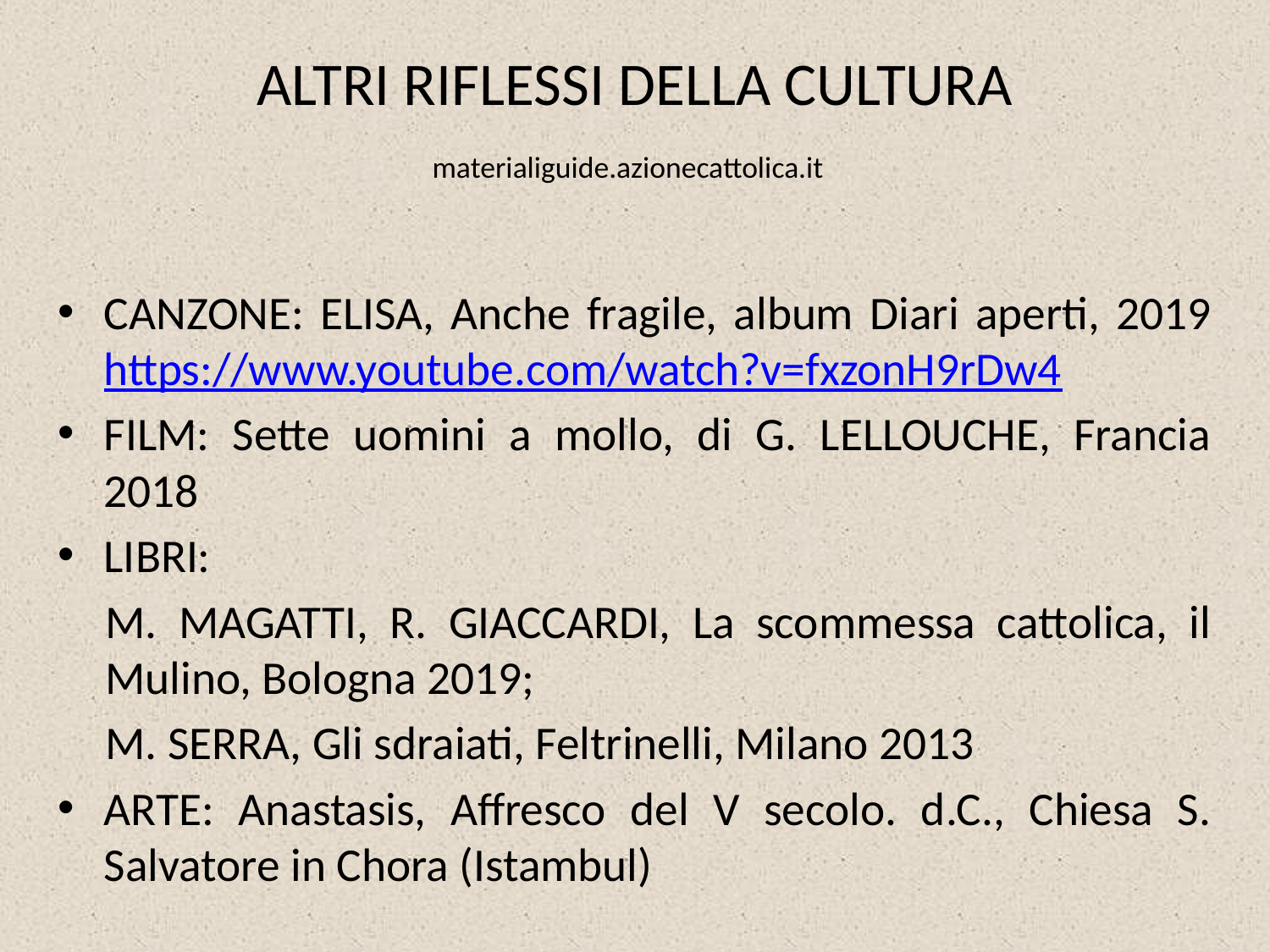

# ALTRI RIFLESSI DELLA CULTURA materialiguide.azionecattolica.it
CANZONE: ELISA, Anche fragile, album Diari aperti, 2019 https://www.youtube.com/watch?v=fxzonH9rDw4
FILM: Sette uomini a mollo, di G. LELLOUCHE, Francia 2018
LIBRI:
M. MAGATTI, R. GIACCARDI, La scommessa cattolica, il Mulino, Bologna 2019;
M. SERRA, Gli sdraiati, Feltrinelli, Milano 2013
ARTE: Anastasis, Affresco del V secolo. d.C., Chiesa S. Salvatore in Chora (Istambul)